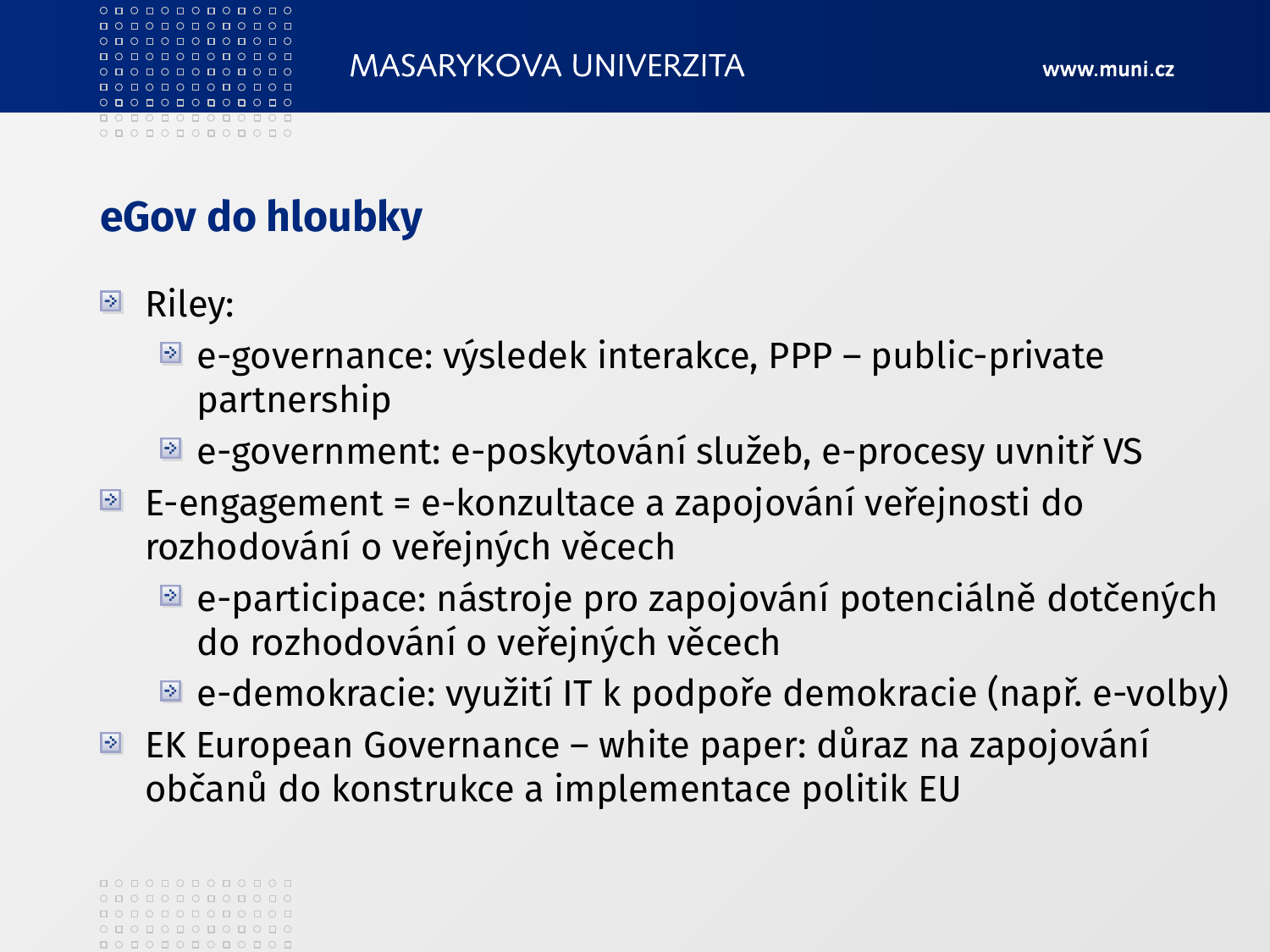

# eGov do hloubky
Riley:
e-governance: výsledek interakce, PPP – public-private partnership
e-government: e-poskytování služeb, e-procesy uvnitř VS
E-engagement = e-konzultace a zapojování veřejnosti do rozhodování o veřejných věcech
e-participace: nástroje pro zapojování potenciálně dotčených do rozhodování o veřejných věcech
e-demokracie: využití IT k podpoře demokracie (např. e-volby)
EK European Governance – white paper: důraz na zapojování občanů do konstrukce a implementace politik EU